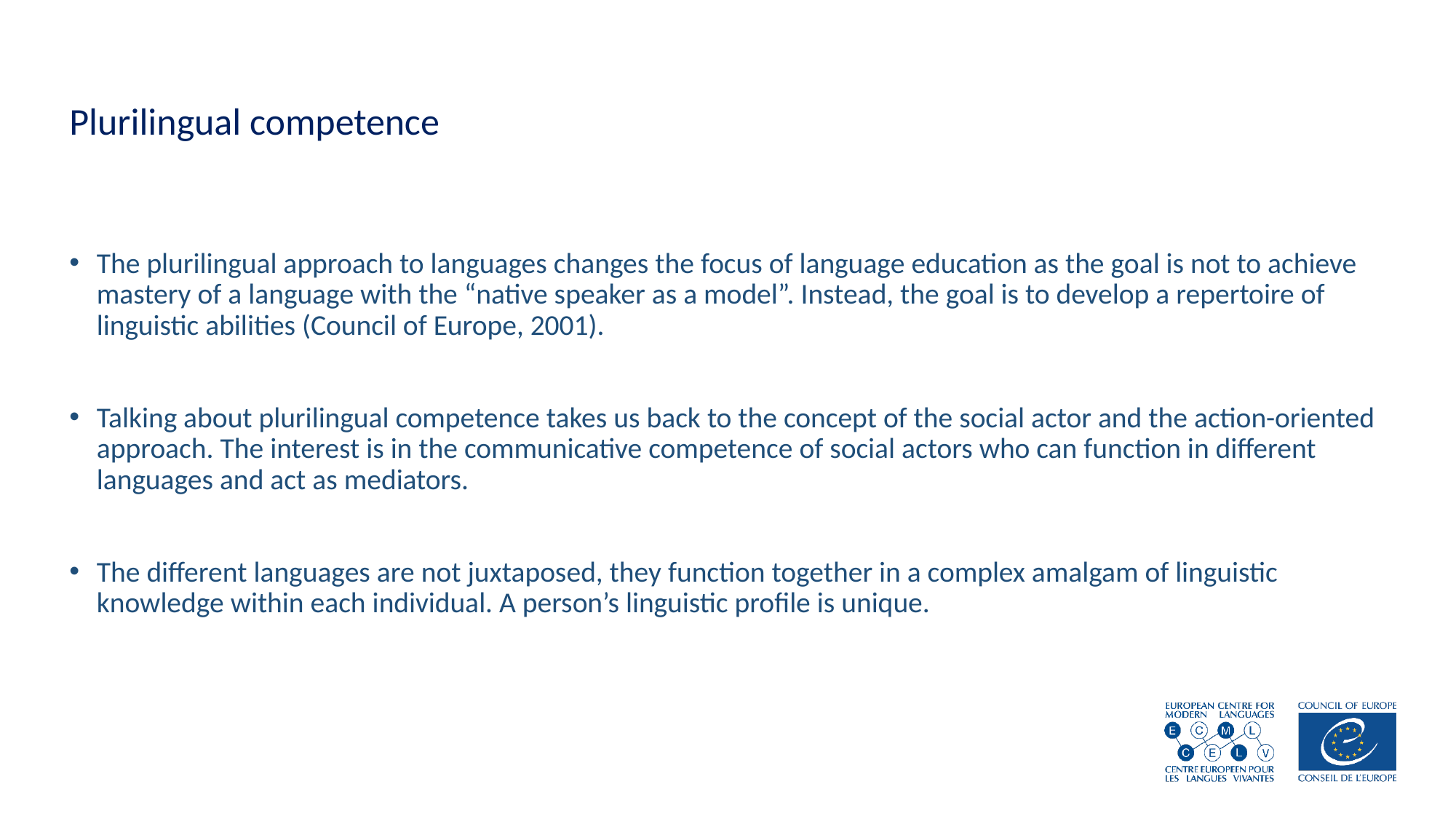

# Plurilingual competence

The plurilingual approach to languages changes the focus of language education as the goal is not to achieve mastery of a language with the “native speaker as a model”. Instead, the goal is to develop a repertoire of linguistic abilities (Council of Europe, 2001).

Talking about plurilingual competence takes us back to the concept of the social actor and the action-oriented approach. The interest is in the communicative competence of social actors who can function in different languages and act as mediators.

The different languages are not juxtaposed, they function together in a complex amalgam of linguistic knowledge within each individual. A person’s linguistic profile is unique.